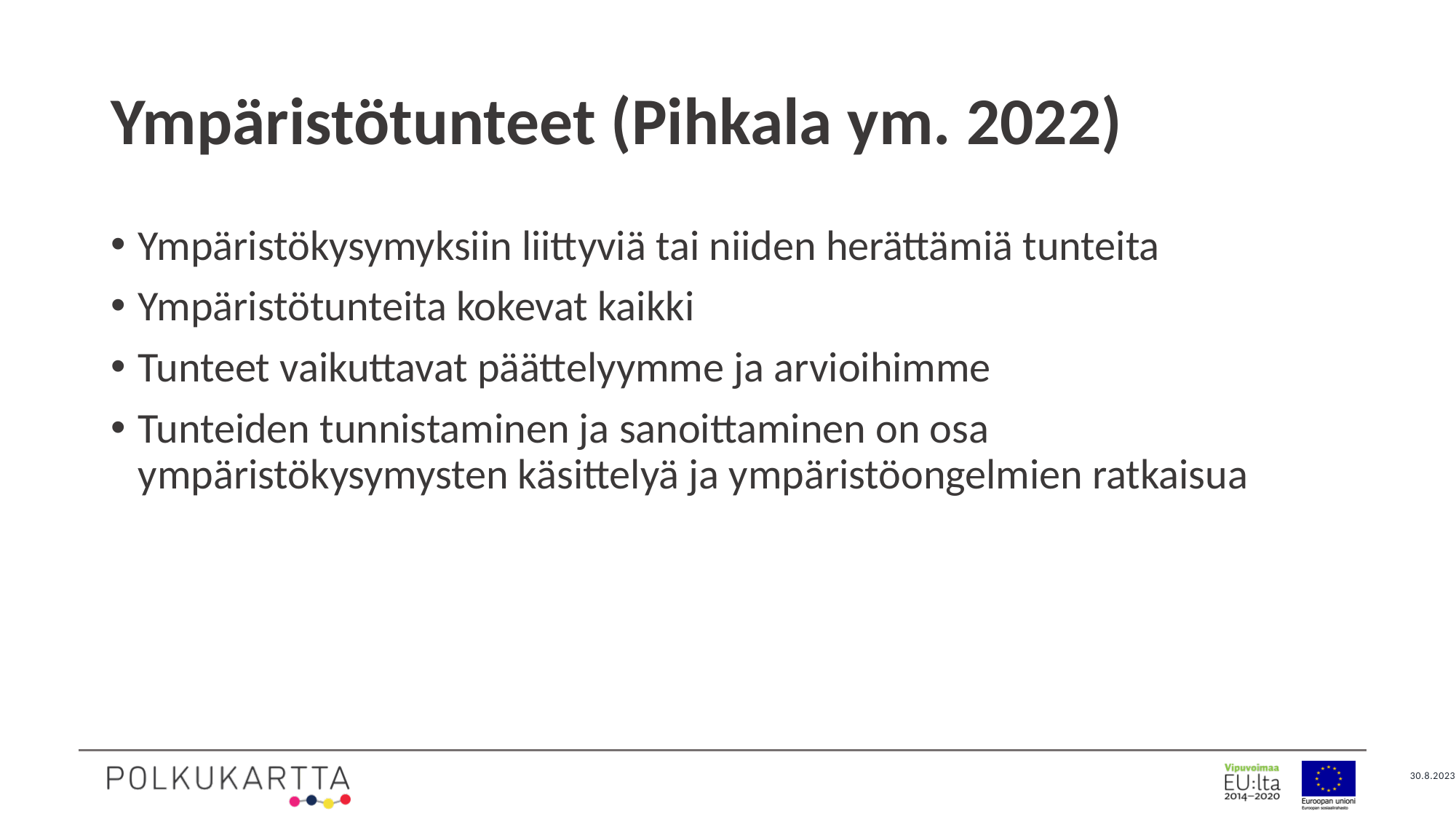

# Ympäristötunteet (Pihkala ym. 2022)
Ympäristökysymyksiin liittyviä tai niiden herättämiä tunteita
Ympäristötunteita kokevat kaikki
Tunteet vaikuttavat päättelyymme ja arvioihimme
Tunteiden tunnistaminen ja sanoittaminen on osa ympäristökysymysten käsittelyä ja ympäristöongelmien ratkaisua

30.8.2023